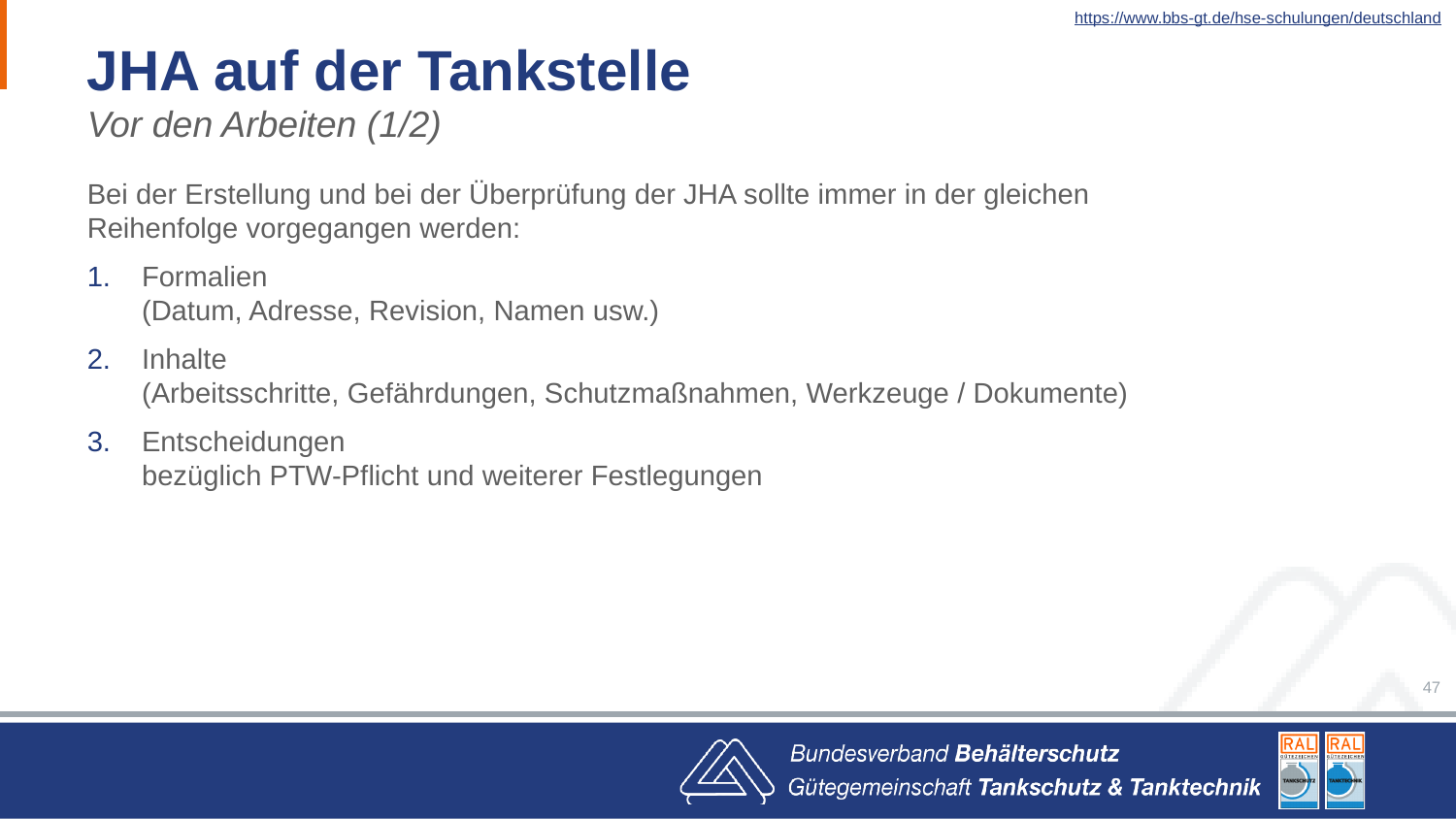

https://www.bbs-gt.de/hse-schulungen/deutschland
# JHA auf der Tankstelle
Vor den Arbeiten (1/2)
Bei der Erstellung und bei der Überprüfung der JHA sollte immer in der gleichen Reihenfolge vorgegangen werden:
Formalien
(Datum, Adresse, Revision, Namen usw.)
Inhalte
(Arbeitsschritte, Gefährdungen, Schutzmaßnahmen, Werkzeuge / Dokumente)
Entscheidungen
bezüglich PTW-Pflicht und weiterer Festlegungen